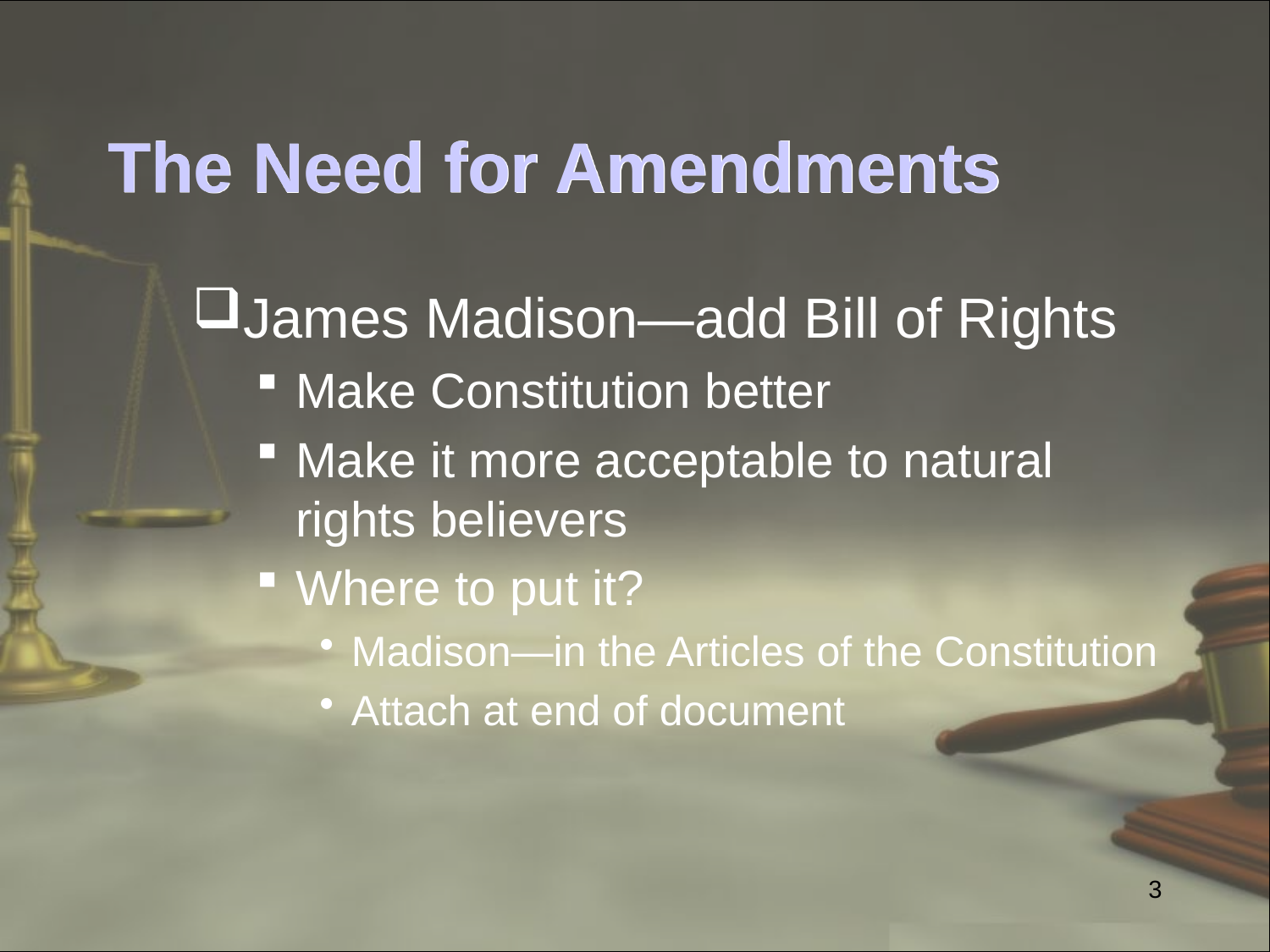

# The Need for Amendments
James Madison—add Bill of Rights
Make Constitution better
Make it more acceptable to natural rights believers
Where to put it?
Madison—in the Articles of the Constitution
Attach at end of document

3